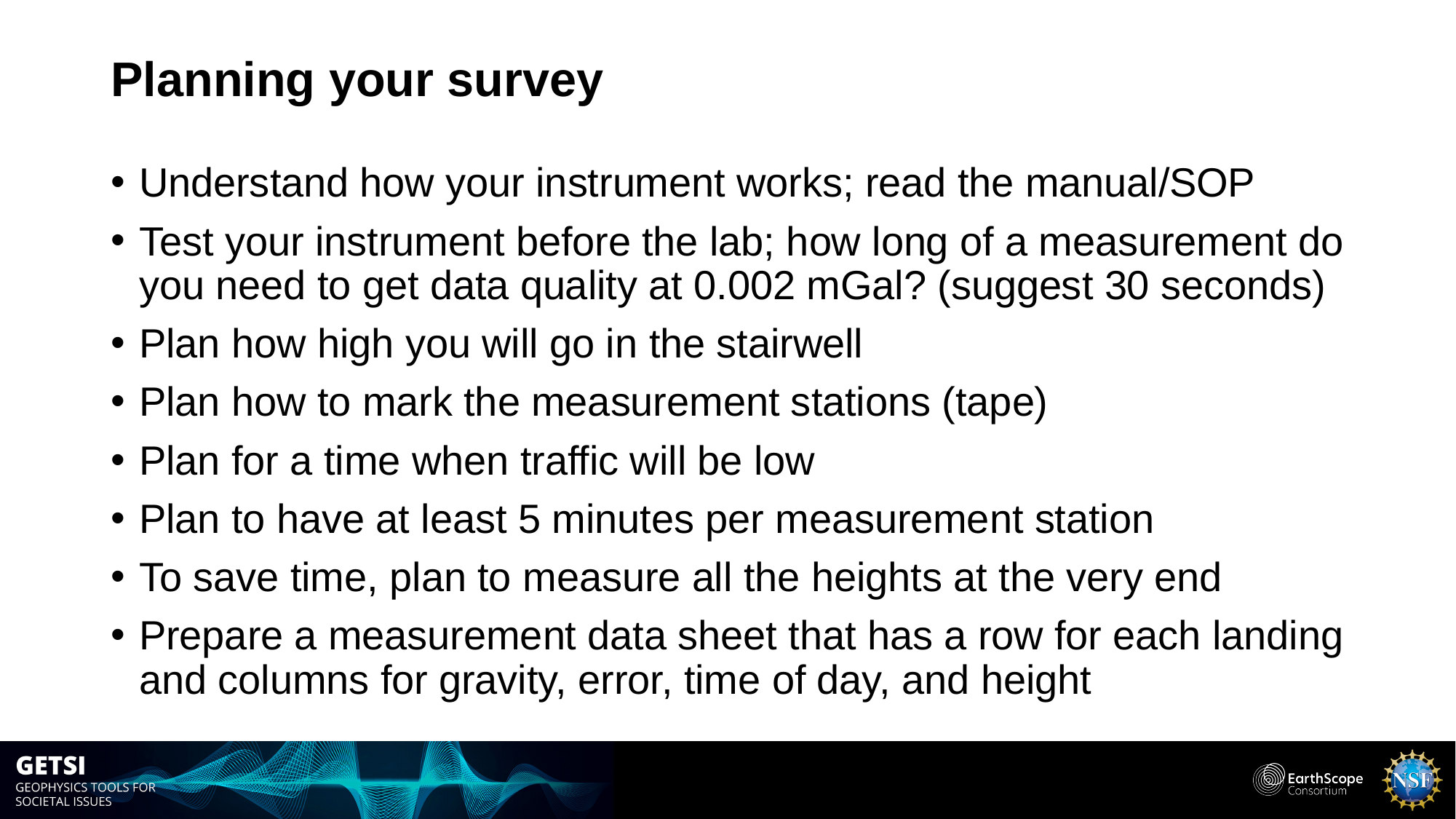

# Planning your survey
Understand how your instrument works; read the manual/SOP
Test your instrument before the lab; how long of a measurement do you need to get data quality at 0.002 mGal? (suggest 30 seconds)
Plan how high you will go in the stairwell
Plan how to mark the measurement stations (tape)
Plan for a time when traffic will be low
Plan to have at least 5 minutes per measurement station
To save time, plan to measure all the heights at the very end
Prepare a measurement data sheet that has a row for each landing and columns for gravity, error, time of day, and height